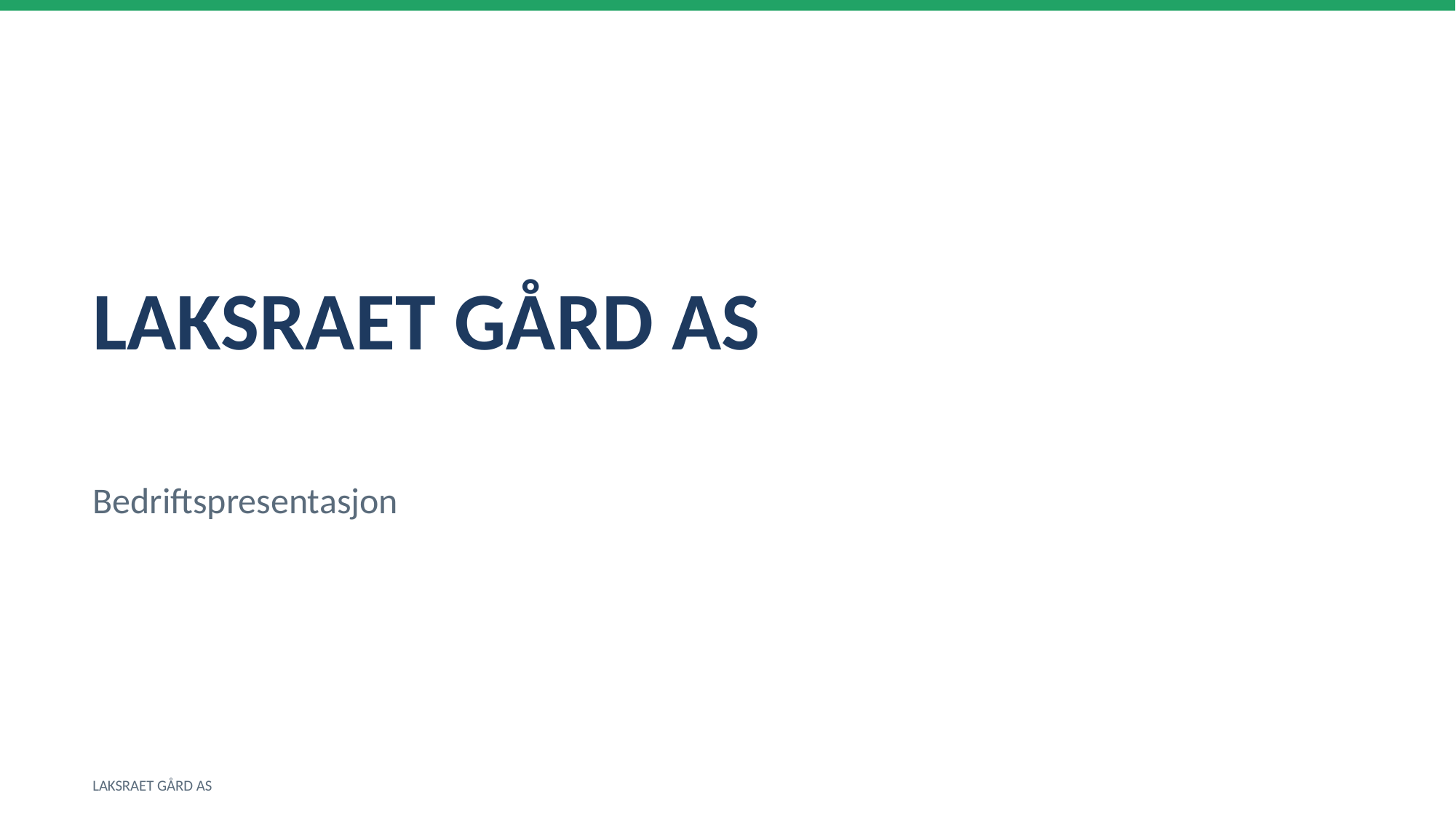

LAKSRAET GÅRD AS
Bedriftspresentasjon
LAKSRAET GÅRD AS